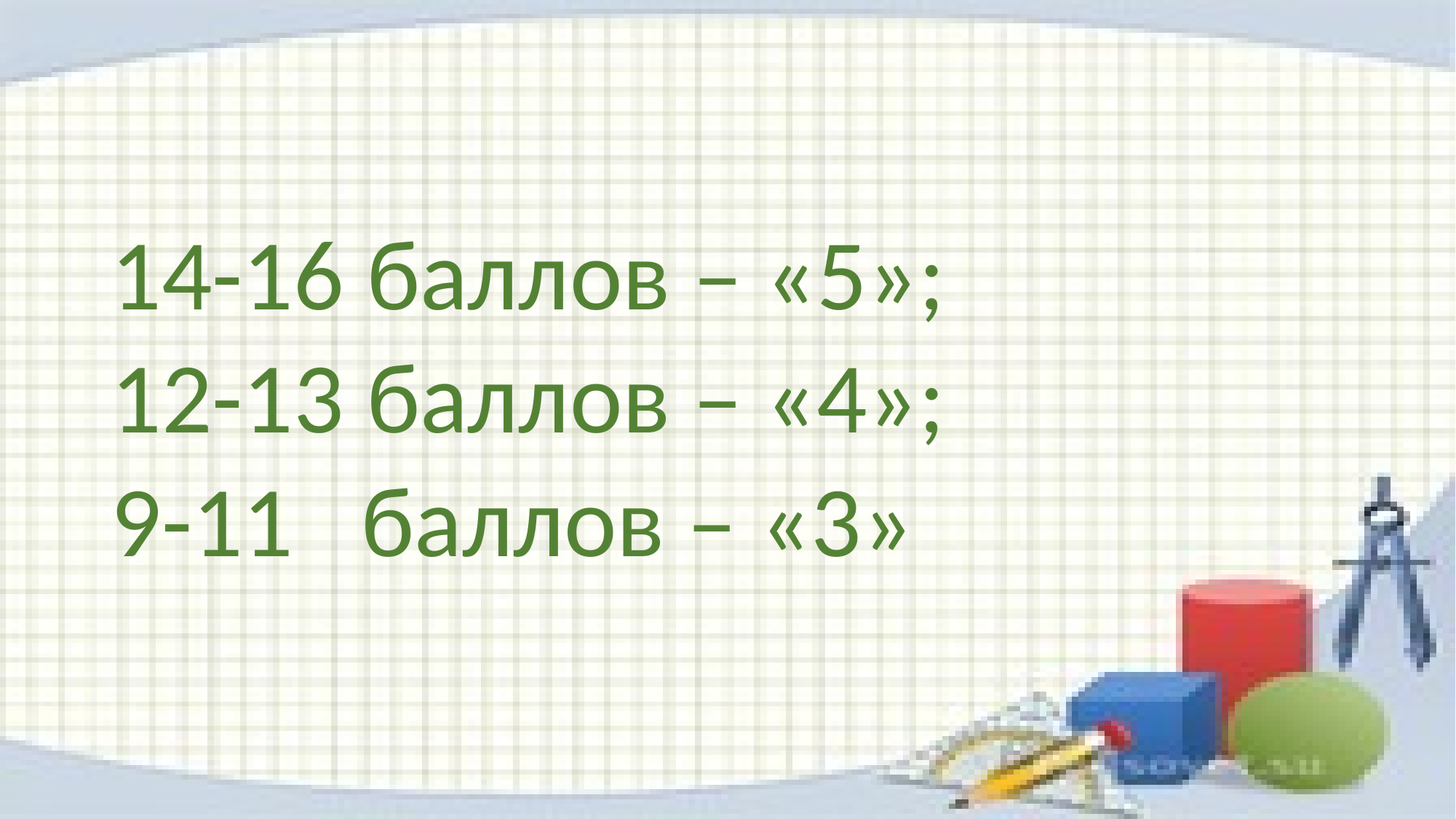

#
14-16 баллов – «5»;
12-13 баллов – «4»;
9-11   баллов – «3»